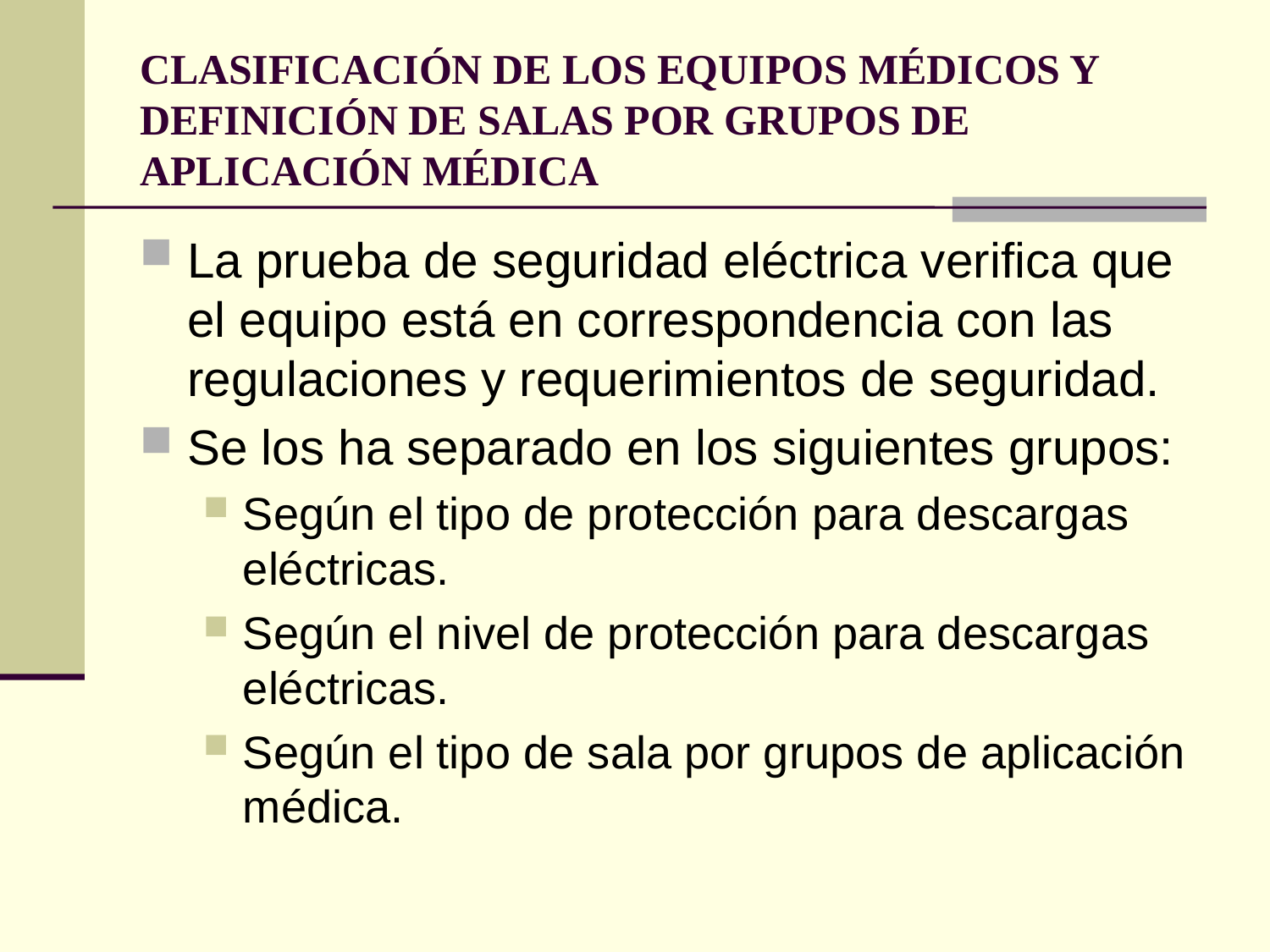

# CLASIFICACIÓN DE LOS EQUIPOS MÉDICOS Y DEFINICIÓN DE SALAS POR GRUPOS DE APLICACIÓN MÉDICA
La prueba de seguridad eléctrica verifica que el equipo está en correspondencia con las regulaciones y requerimientos de seguridad.
Se los ha separado en los siguientes grupos:
Según el tipo de protección para descargas eléctricas.
Según el nivel de protección para descargas eléctricas.
Según el tipo de sala por grupos de aplicación médica.